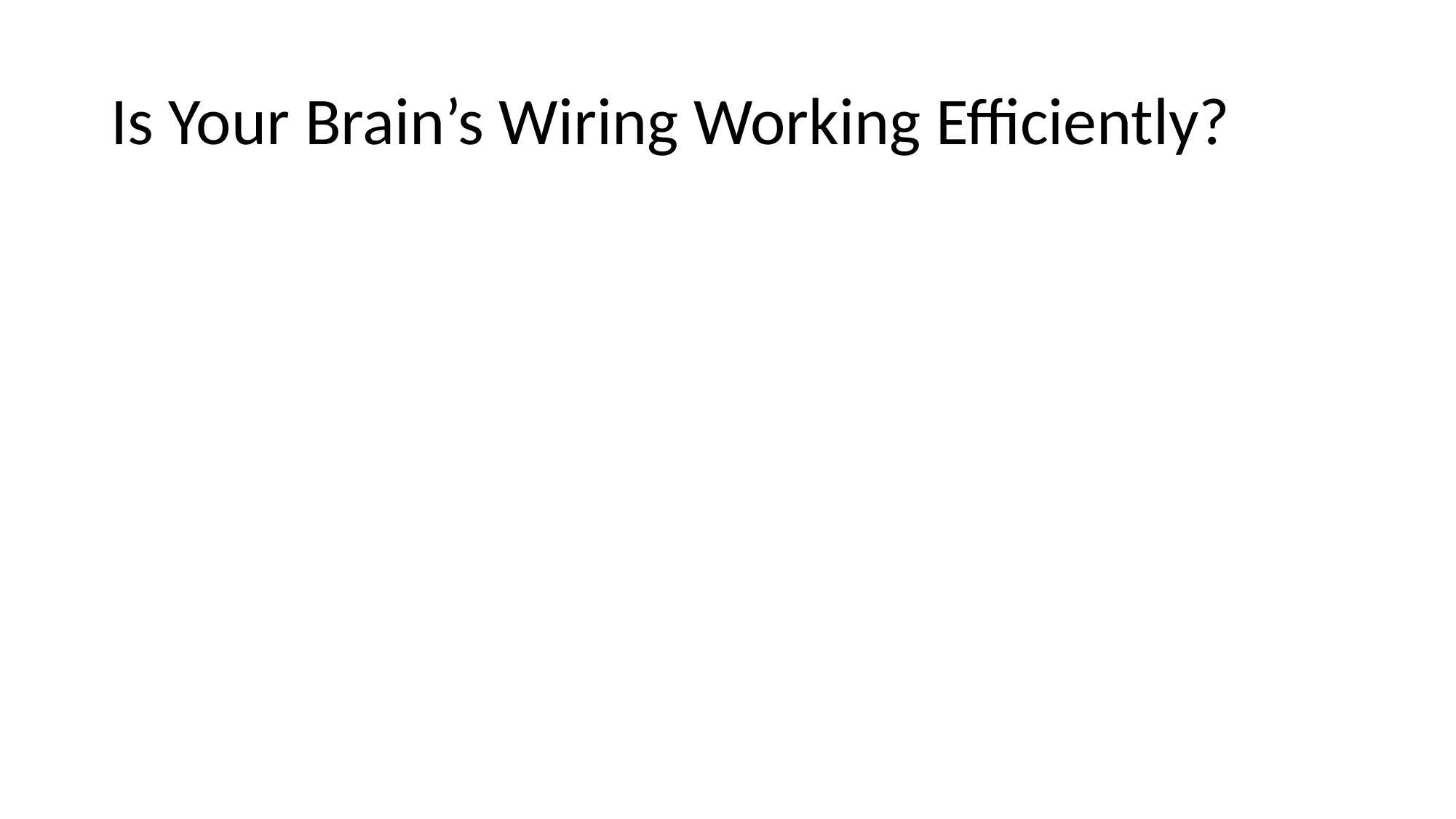

# Is Your Brain’s Wiring Working Efficiently?